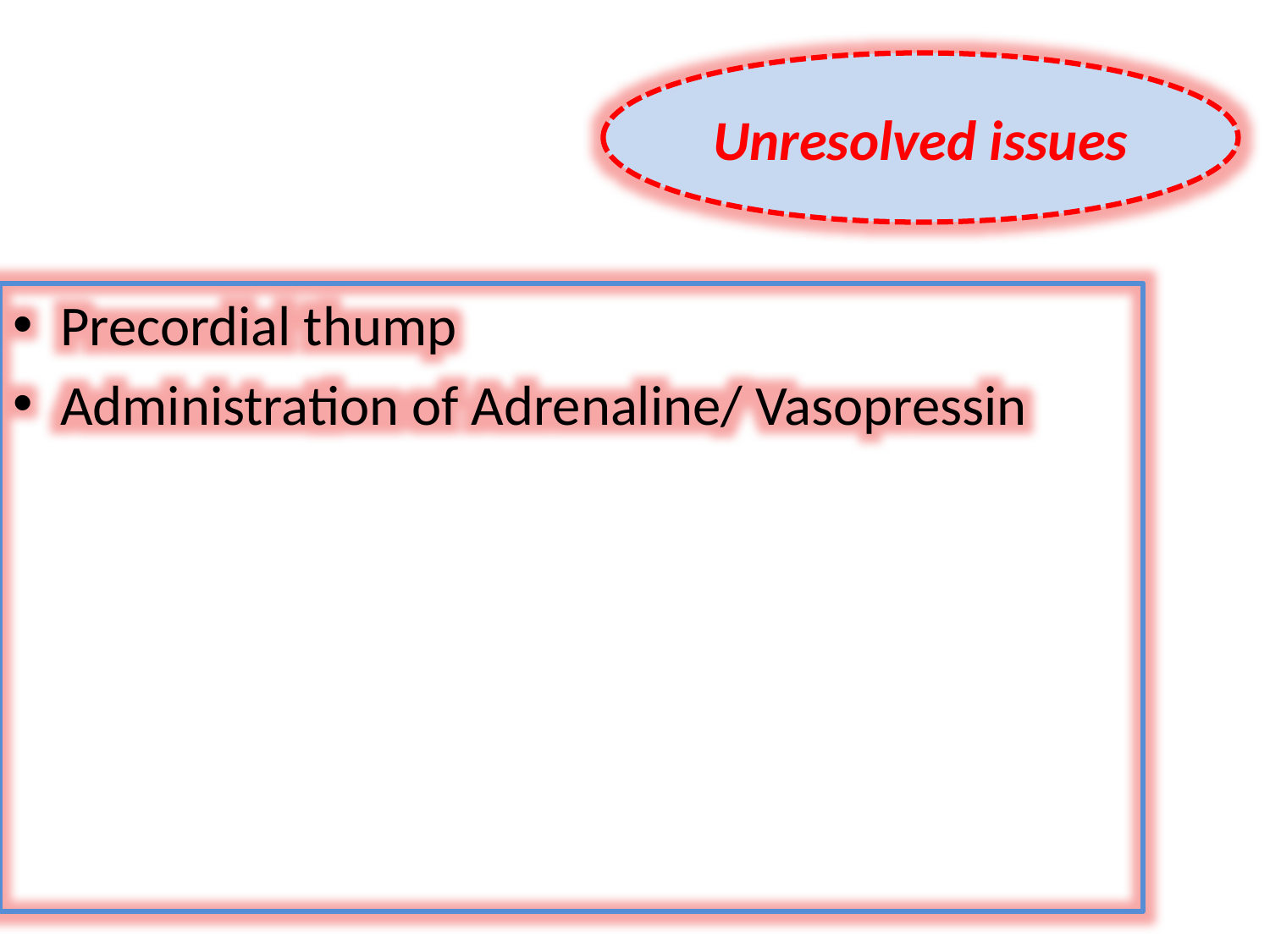

#
Unresolved issues
Precordial thump
Administration of Adrenaline/ Vasopressin